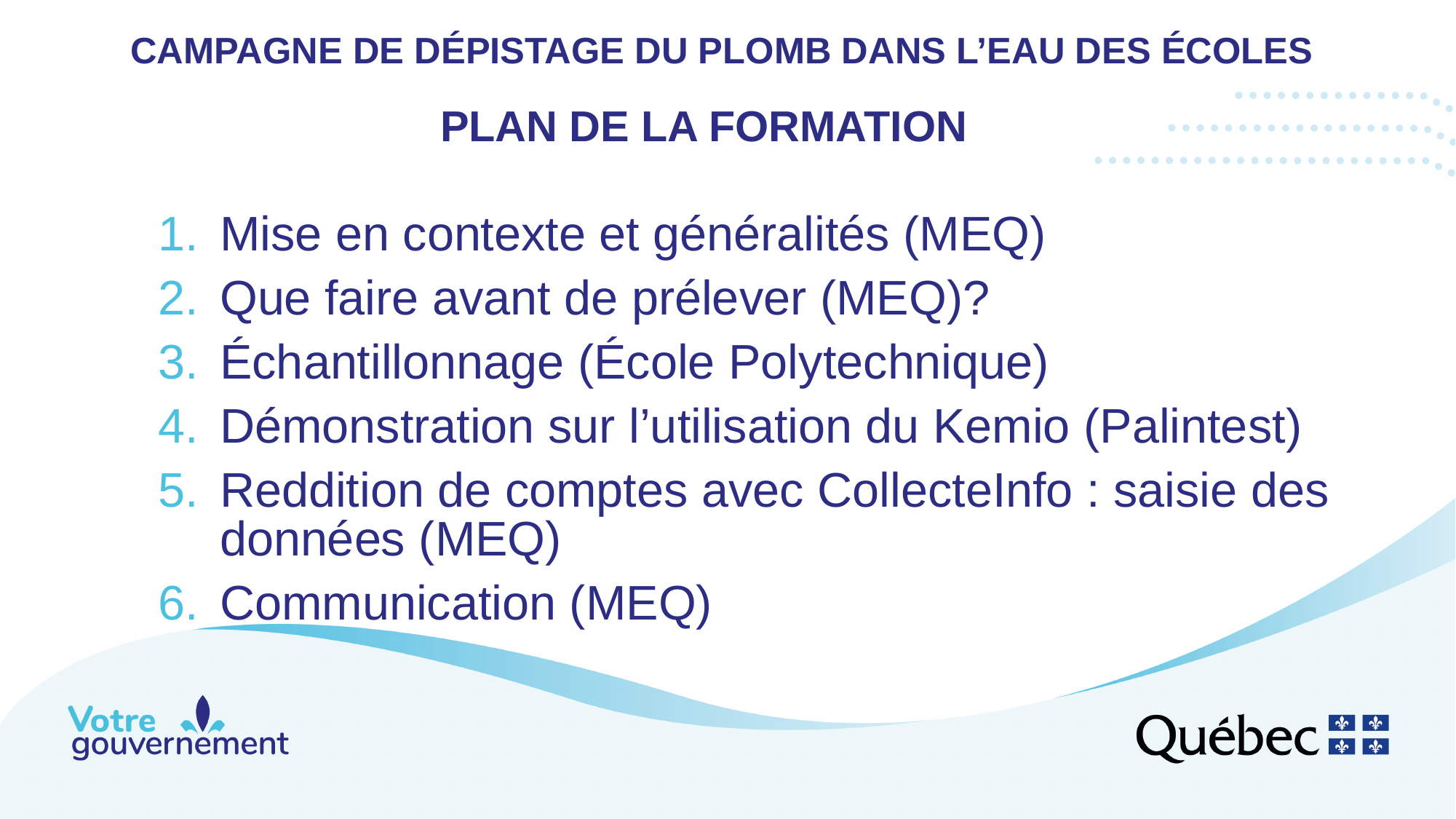

campagne de dépistage du plomb dans l’eau des écoles
# PLAN DE LA FORMATION
Mise en contexte et généralités (MEQ)
Que faire avant de prélever (MEQ)?
Échantillonnage (École Polytechnique)
Démonstration sur l’utilisation du Kemio (Palintest)
Reddition de comptes avec CollecteInfo : saisie des données (MEQ)
Communication (MEQ)